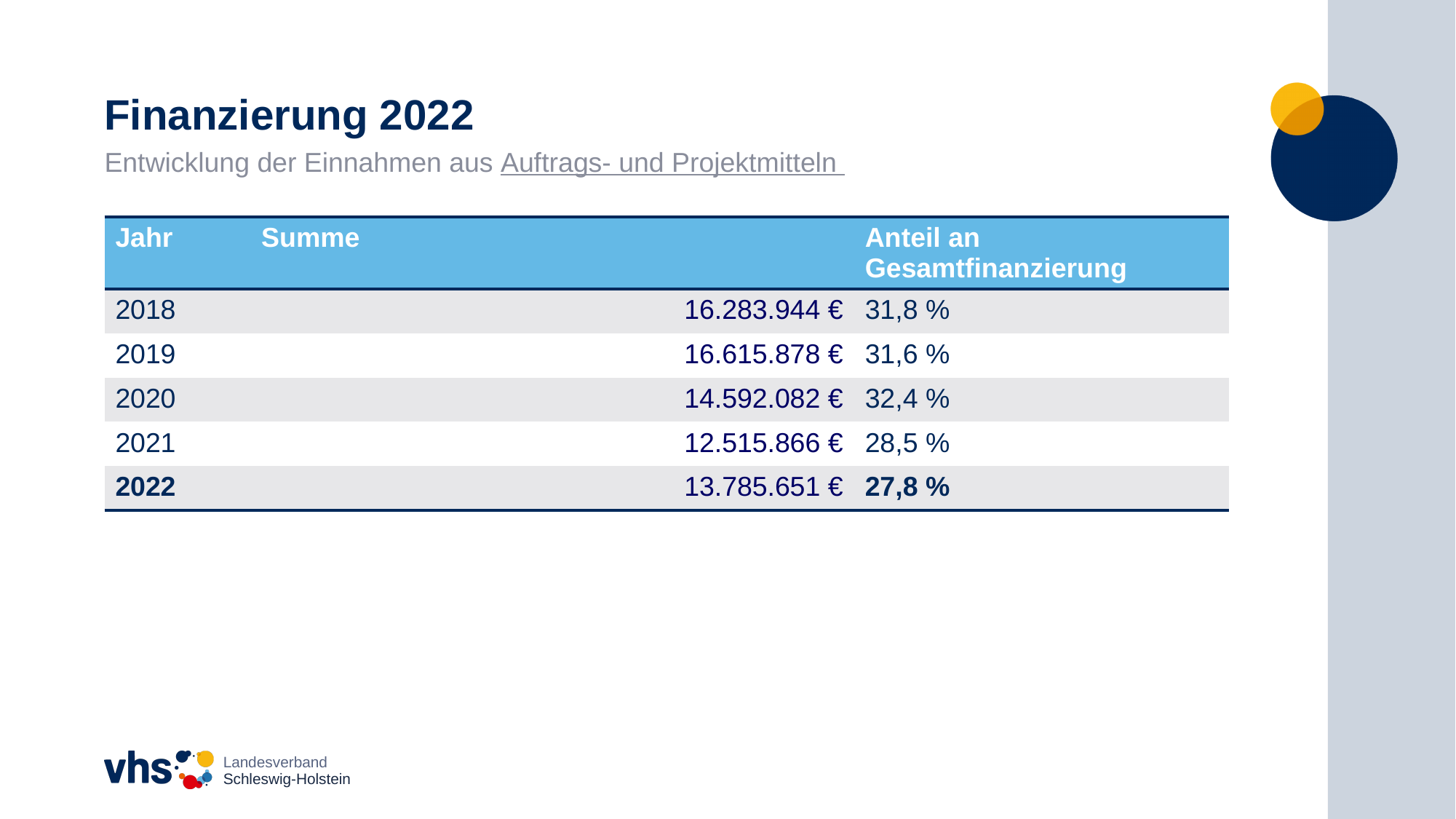

# Finanzierung 2022
Entwicklung der Einnahmen aus Auftrags- und Projektmitteln
| Jahr | Summe | Anteil an Gesamtfinanzierung |
| --- | --- | --- |
| 2018 | 16.283.944 € | 31,8 % |
| 2019 | 16.615.878 € | 31,6 % |
| 2020 | 14.592.082 € | 32,4 % |
| 2021 | 12.515.866 € | 28,5 % |
| 2022 | 13.785.651 € | 27,8 % |